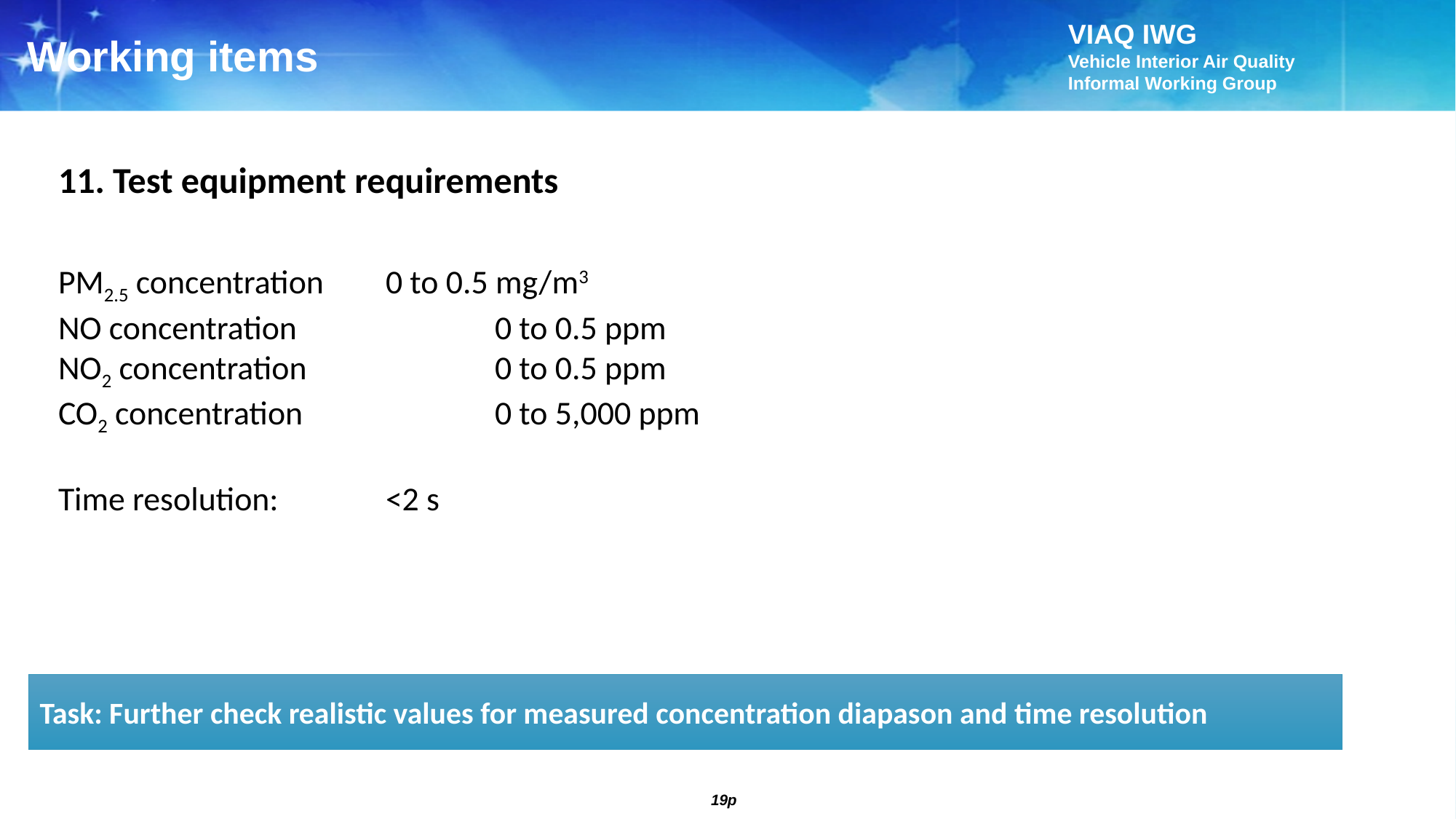

Working items
11. Test equipment requirements
PM2.5 concentration 	0 to 0.5 mg/m3
NO concentration		0 to 0.5 ppm
NO2 concentration		0 to 0.5 ppm
CO2 concentration		0 to 5,000 ppm

Time resolution: 	<2 s
Task: Further check realistic values for measured concentration diapason and time resolution